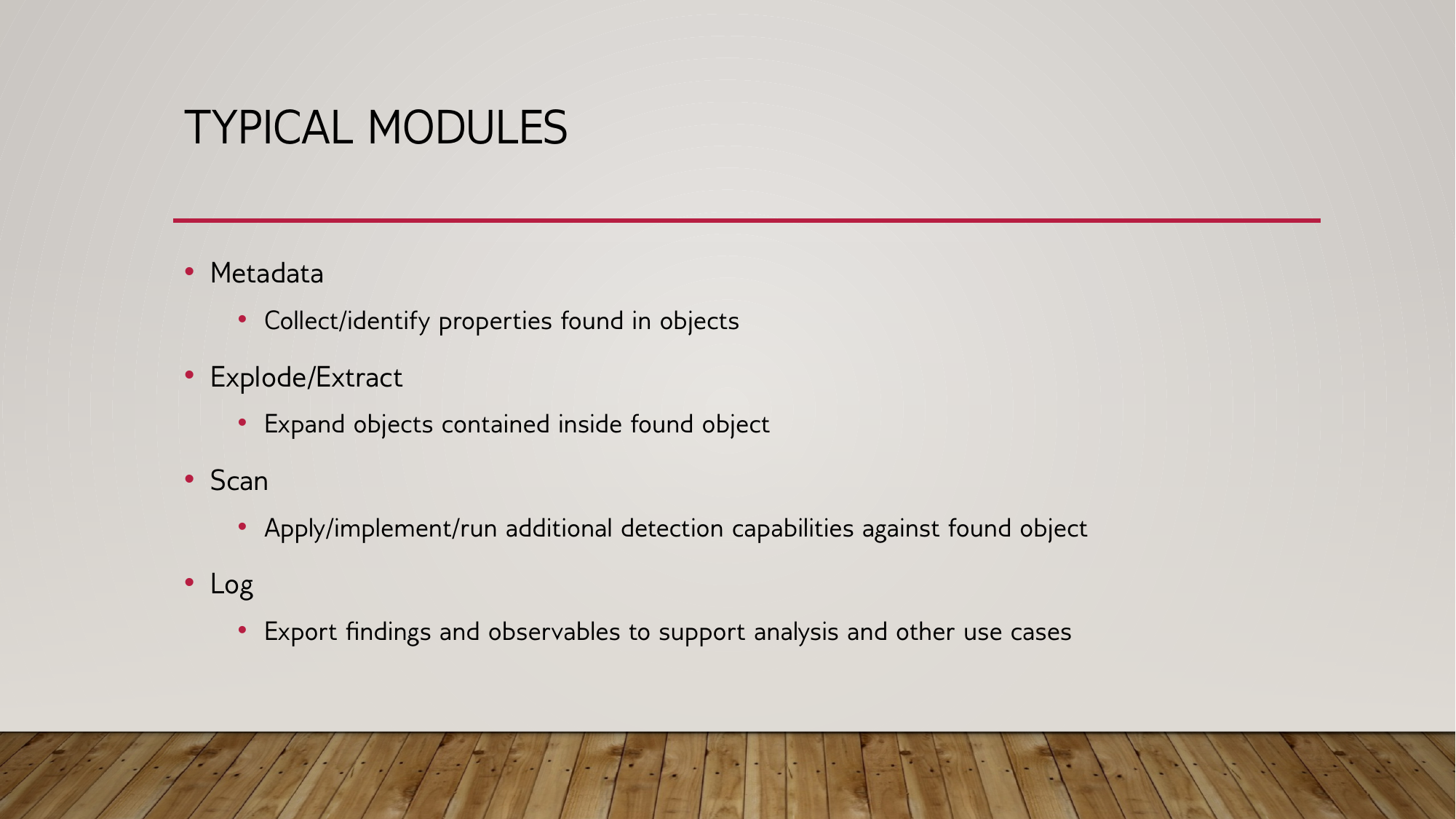

# Typical Modules
Metadata
Collect/identify properties found in objects
Explode/Extract
Expand objects contained inside found object
Scan
Apply/implement/run additional detection capabilities against found object
Log
Export findings and observables to support analysis and other use cases